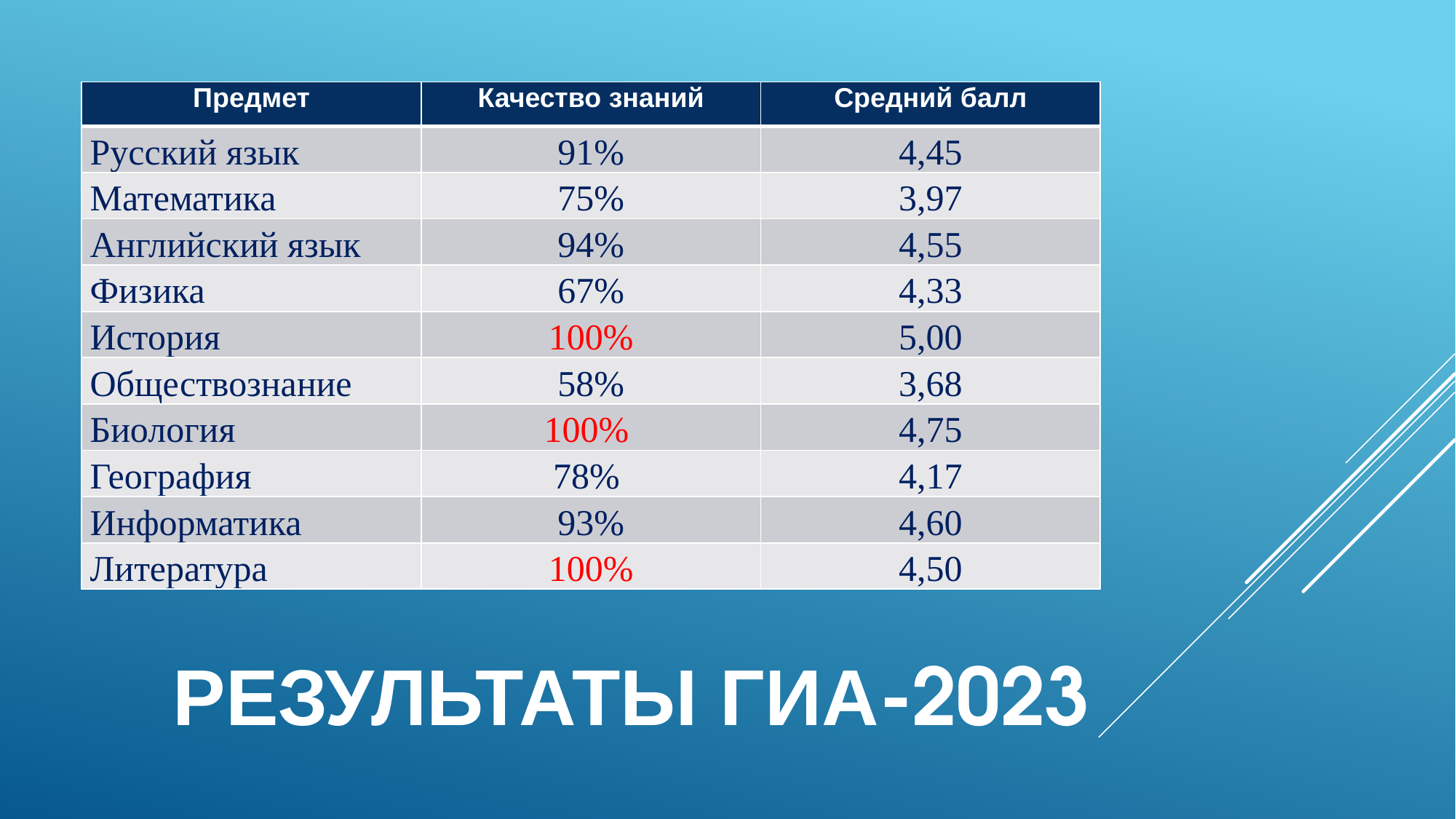

| Предмет | Качество знаний | Средний балл |
| --- | --- | --- |
| Русский язык | 91% | 4,45 |
| Математика | 75% | 3,97 |
| Английский язык | 94% | 4,55 |
| Физика | 67% | 4,33 |
| История | 100% | 5,00 |
| Обществознание | 58% | 3,68 |
| Биология | 100% | 4,75 |
| География | 78% | 4,17 |
| Информатика | 93% | 4,60 |
| Литература | 100% | 4,50 |
# Результаты ГИА-2023